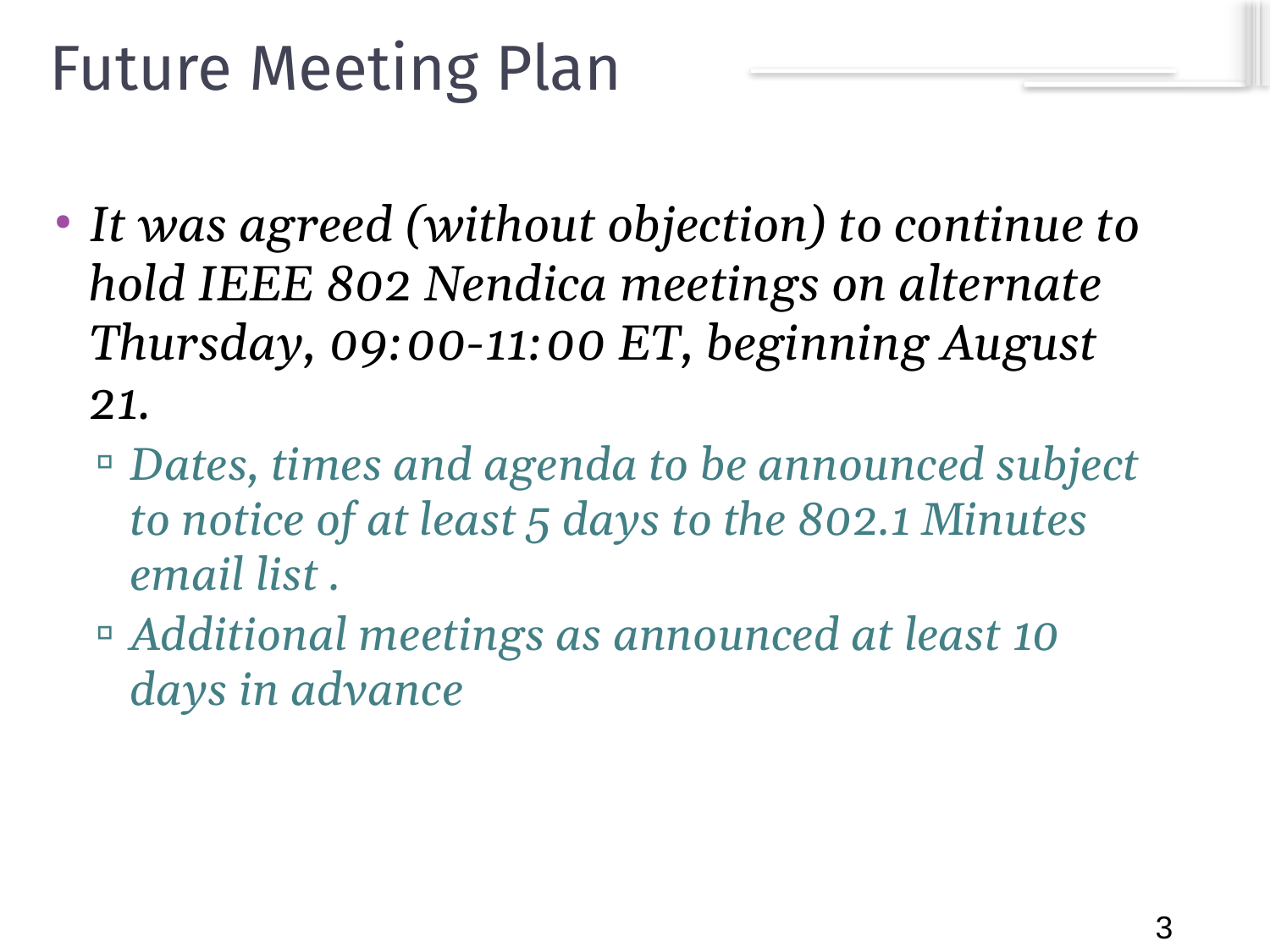

# Future Meeting Plan
3
It was agreed (without objection) to continue to hold IEEE 802 Nendica meetings on alternate Thursday, 09:00-11:00 ET, beginning August 21.
Dates, times and agenda to be announced subject to notice of at least 5 days to the 802.1 Minutes email list .
Additional meetings as announced at least 10 days in advance